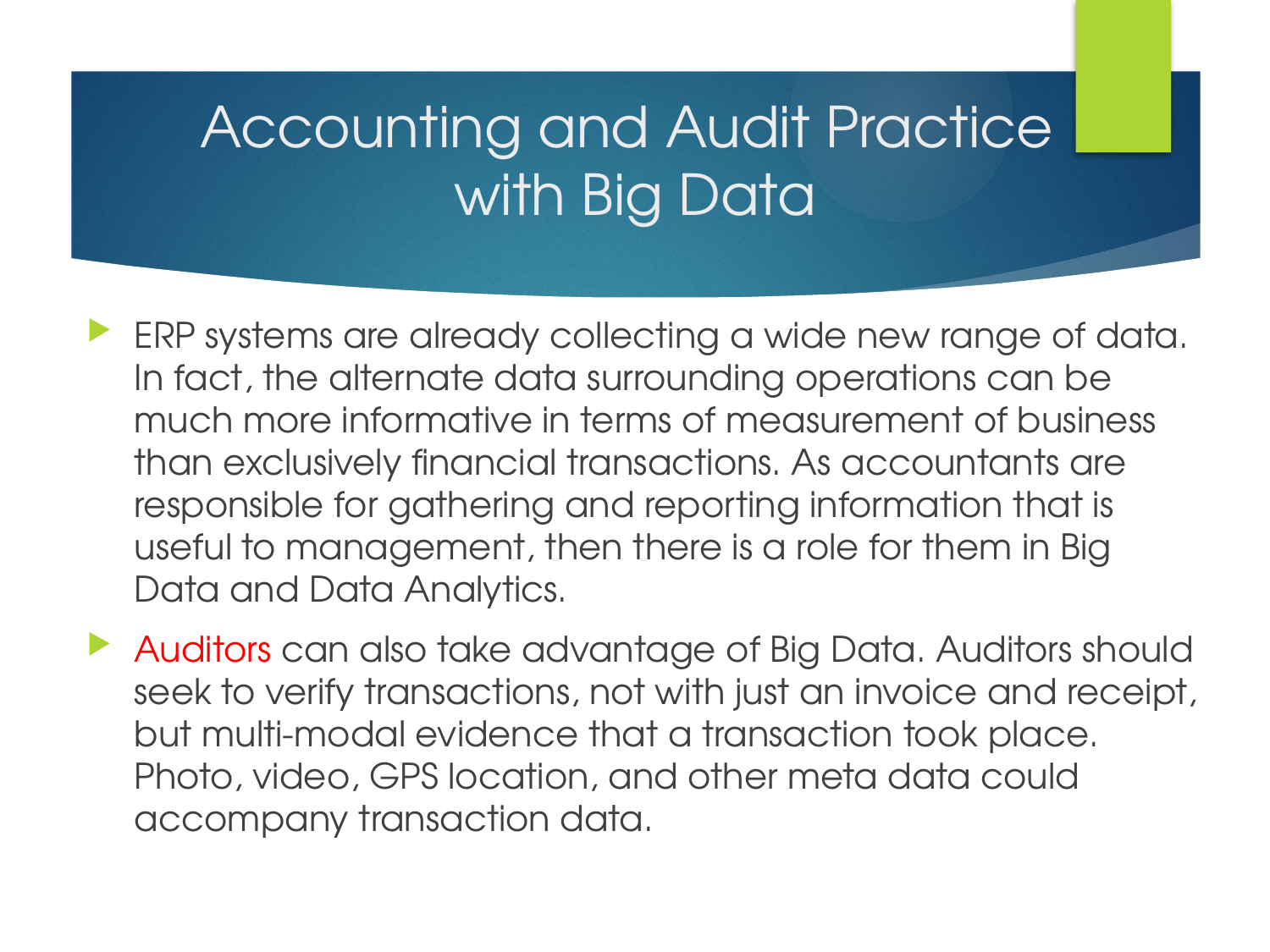

# Accounting and Audit Practice with Big Data
ERP systems are already collecting a wide new range of data. In fact, the alternate data surrounding operations can be much more informative in terms of measurement of business than exclusively financial transactions. As accountants are responsible for gathering and reporting information that is useful to management, then there is a role for them in Big Data and Data Analytics.
Auditors can also take advantage of Big Data. Auditors should seek to verify transactions, not with just an invoice and receipt, but multi-modal evidence that a transaction took place. Photo, video, GPS location, and other meta data could accompany transaction data.

2-14